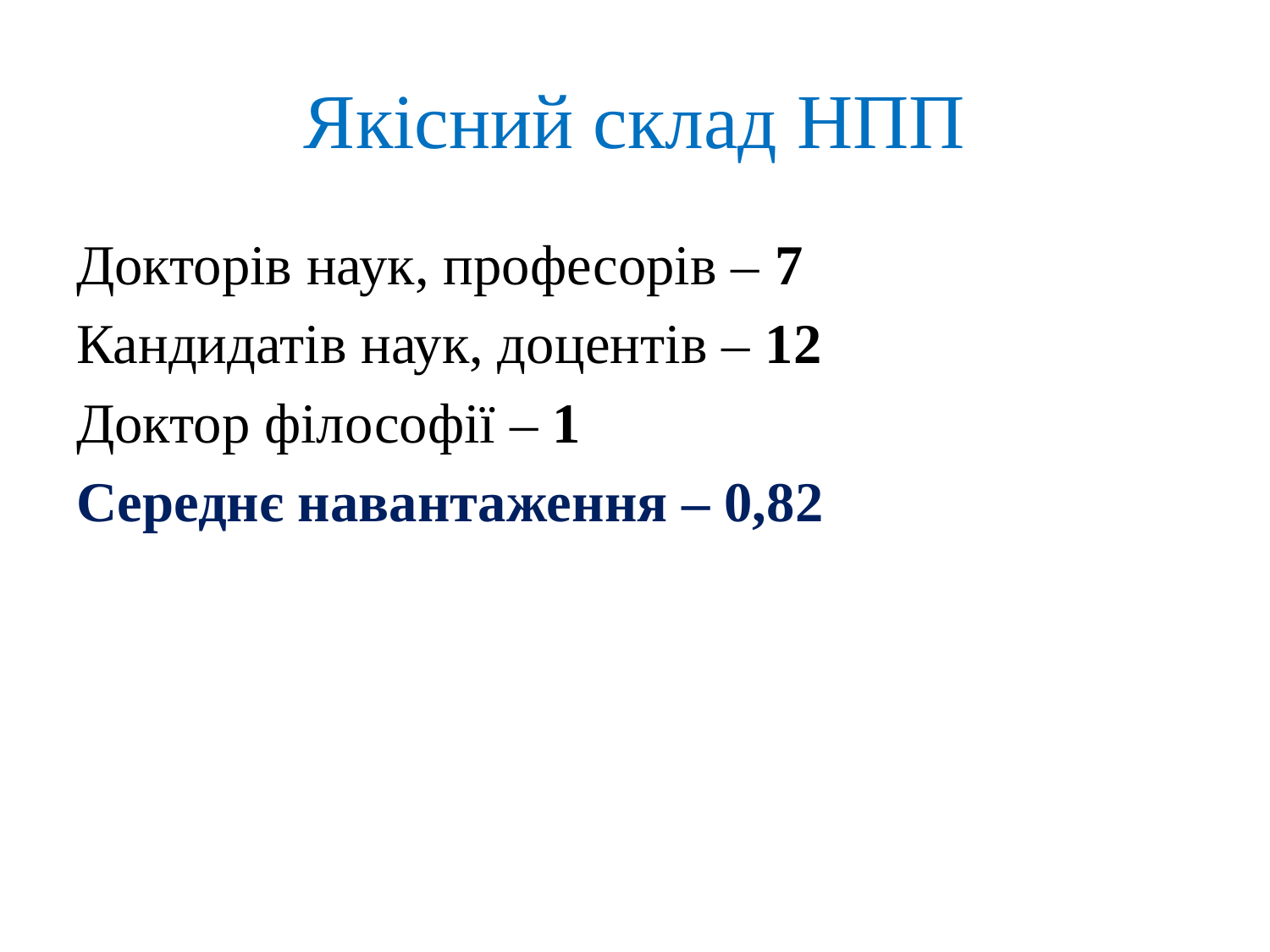

# Якісний склад НПП
Докторів наук, професорів – 7
Кандидатів наук, доцентів – 12
Доктор філософії – 1
Середнє навантаження – 0,82